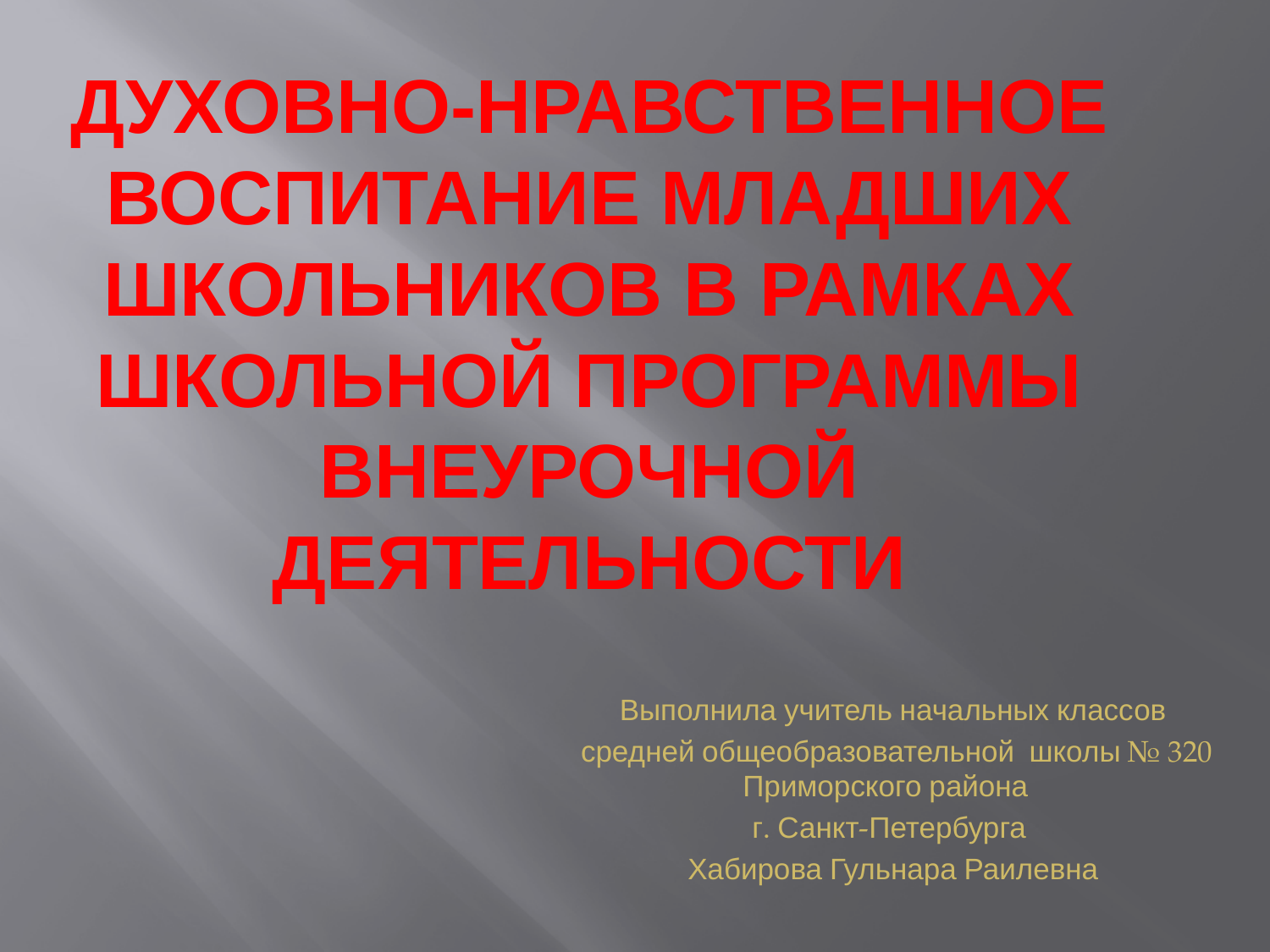

# Духовно-нравственное воспитание младших школьников в рамках школьной программы внеурочной деятельности
Выполнила учитель начальных классов
 средней общеобразовательной  школы № 320 Приморского района
г. Санкт-Петербурга
Хабирова Гульнара Раилевна